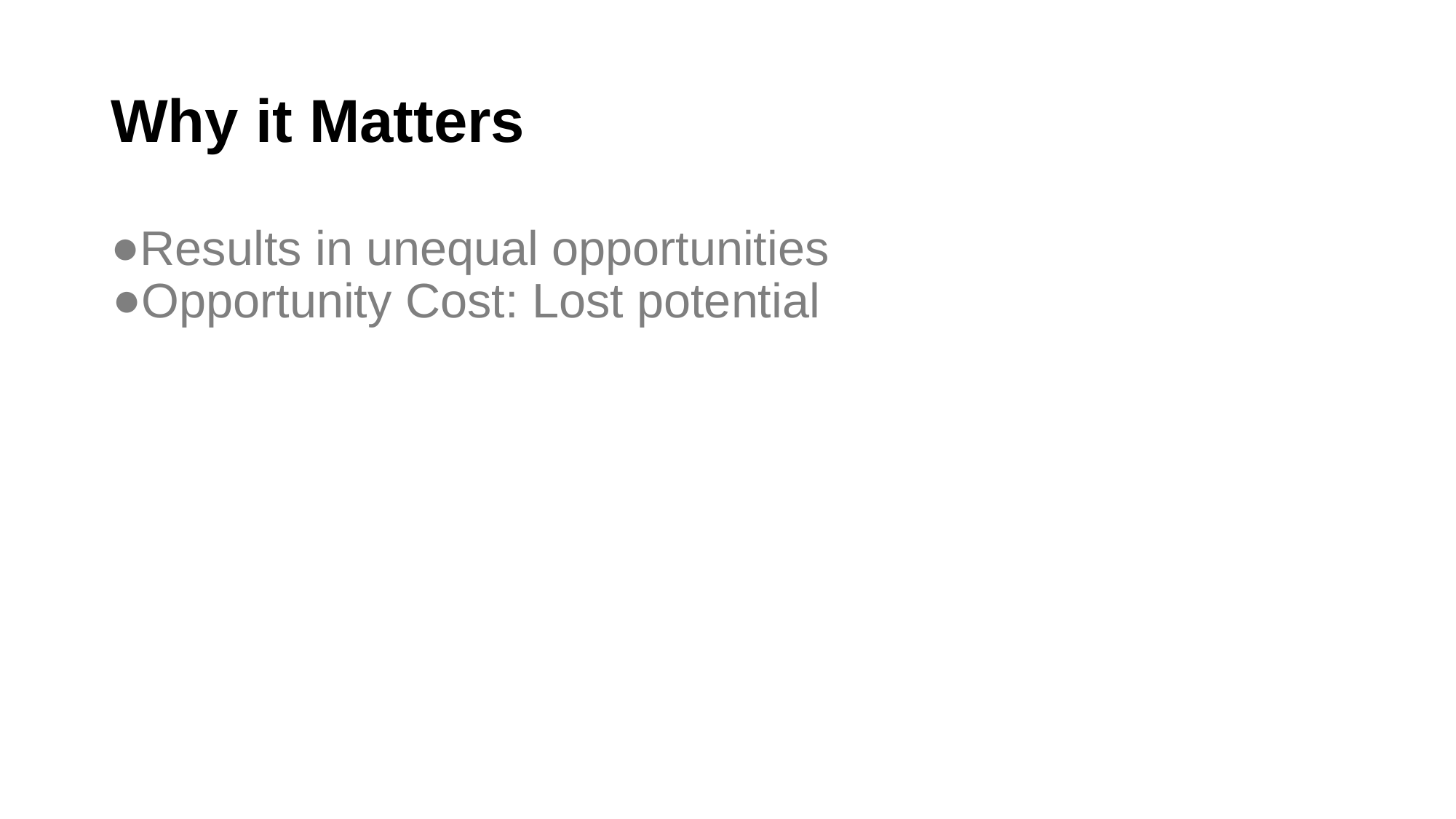

# Why it Matters
Results in unequal opportunities
Opportunity Cost: Lost potential